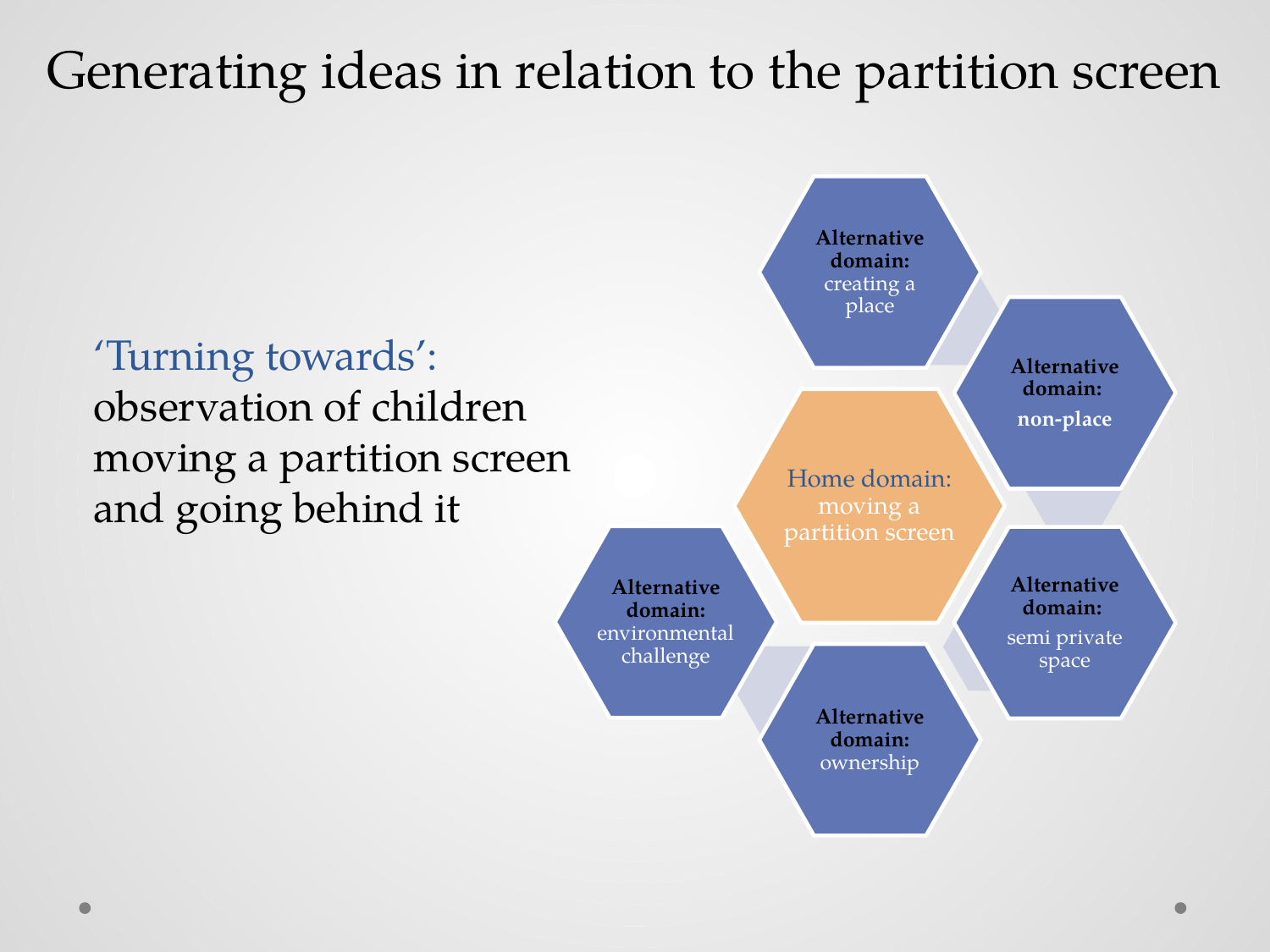

# Generating ideas in relation to the partition screen
Home domain: moving a partition screen
Alternative domain: creating a place
Alternative domain:
non-place
Alternative domain:
semi private space
Alternative domain: ownership
Alternative domain: environmental challenge
‘Turning towards’: observation of children moving a partition screen and going behind it